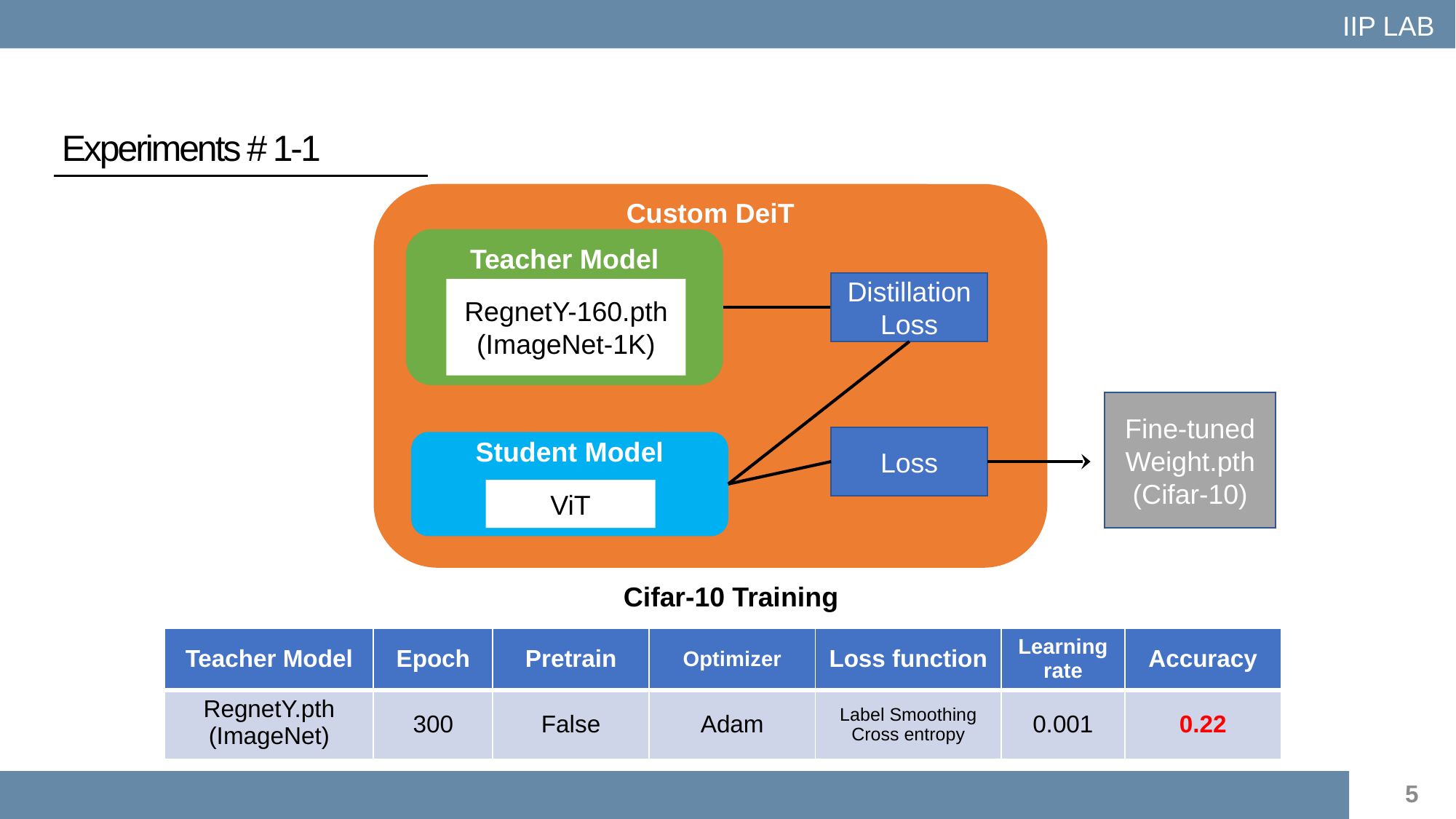

IIP LAB
Experiments # 1-1
Custom DeiT

Teacher Model

Distillation
Loss
RegnetY-160.pth
(ImageNet-1K)
Fine-tuned
Weight.pth
(Cifar-10)
Loss
Student Model

ViT
Cifar-10 Training
| Teacher Model | Epoch | Pretrain | Optimizer | Loss function | Learning rate | Accuracy |
| --- | --- | --- | --- | --- | --- | --- |
| RegnetY.pth (ImageNet) | 300 | False | Adam | Label Smoothing Cross entropy | 0.001 | 0.22 |

5